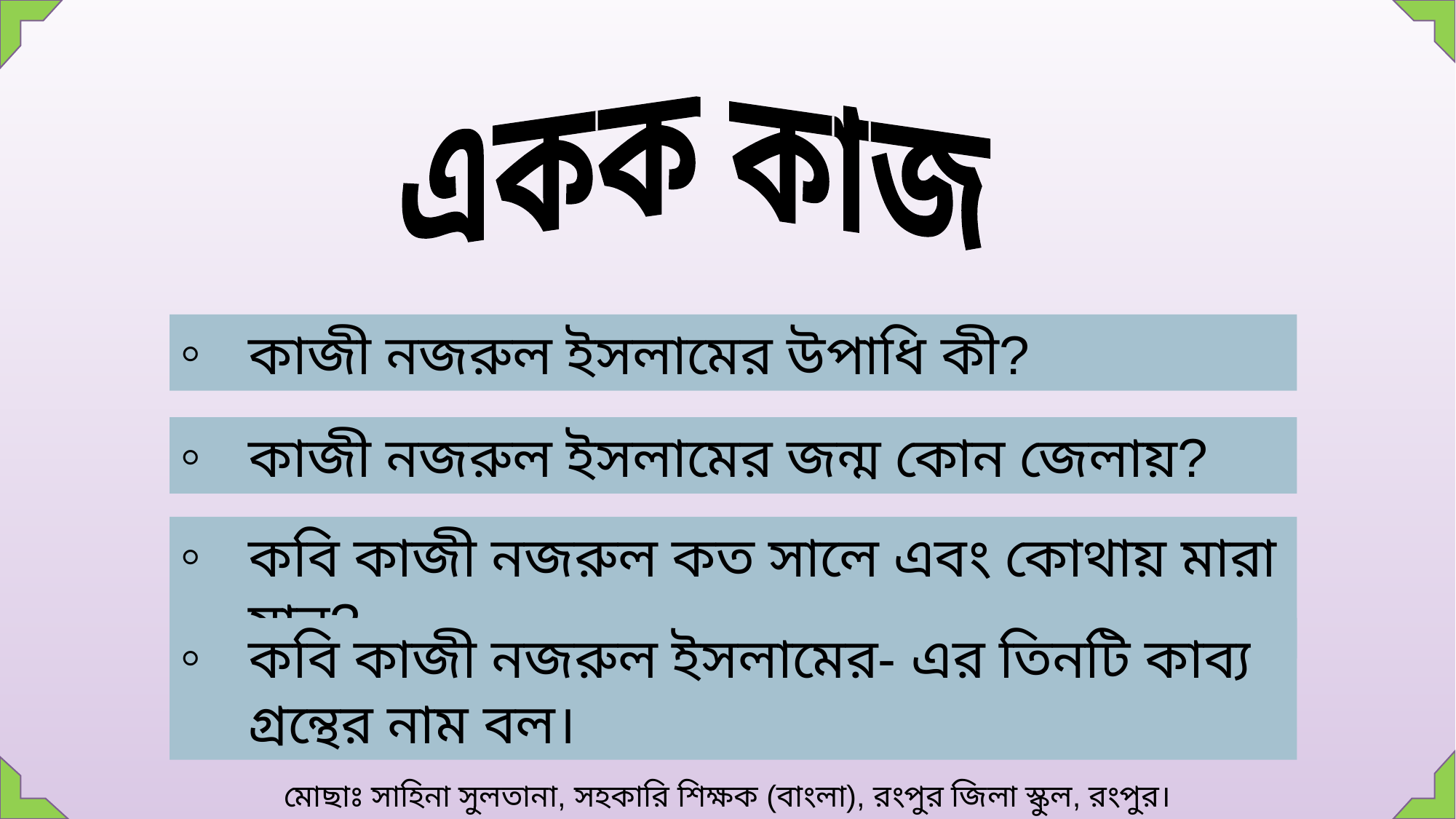

একক কাজ
কাজী নজরুল ইসলামের উপাধি কী?
কাজী নজরুল ইসলামের জন্ম কোন জেলায়?
কবি কাজী নজরুল কত সালে এবং কোথায় মারা যান?
কবি কাজী নজরুল ইসলামের- এর তিনটি কাব্য গ্রন্থের নাম বল।